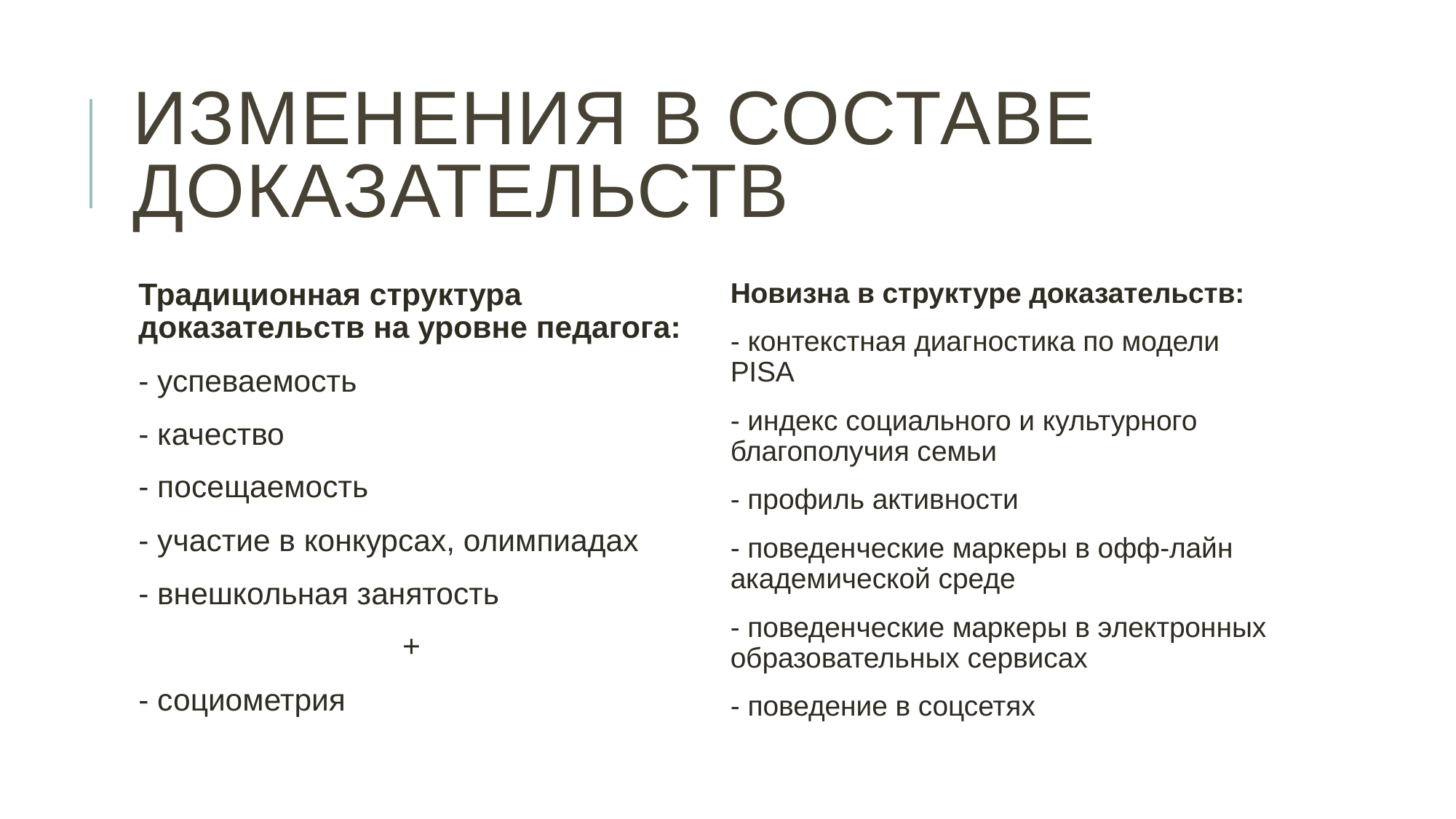

# Изменения в составе доказательств
Традиционная структура доказательств на уровне педагога:
- успеваемость
- качество
- посещаемость
- участие в конкурсах, олимпиадах
- внешкольная занятость
+
- социометрия

Новизна в структуре доказательств:
- контекстная диагностика по модели PISA
- индекс социального и культурного благополучия семьи
- профиль активности
- поведенческие маркеры в офф-лайн академической среде
- поведенческие маркеры в электронных образовательных сервисах
- поведение в соцсетях